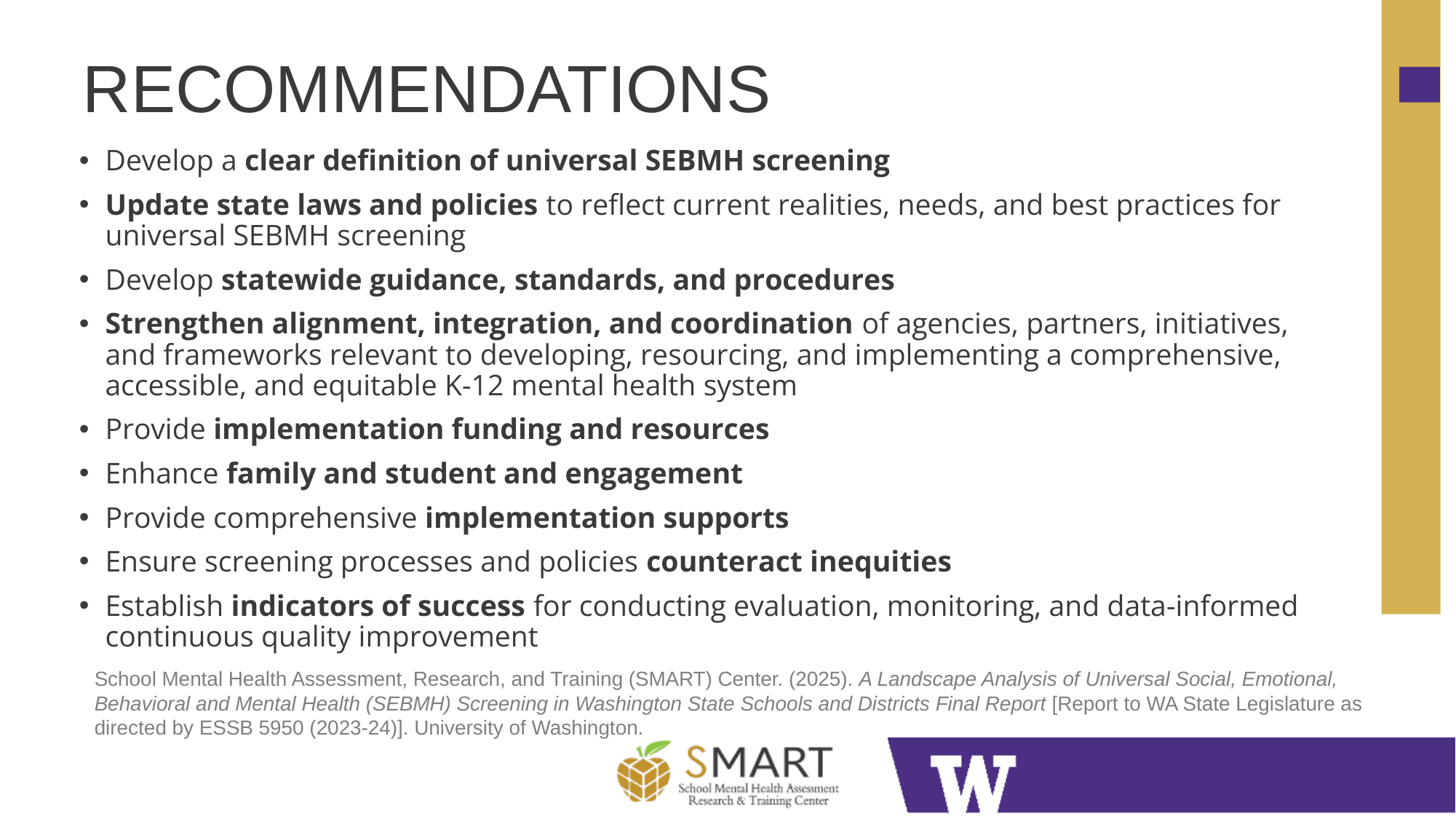

# recommendations
Develop a clear definition of universal SEBMH screening
Update state laws and policies to reflect current realities, needs, and best practices for universal SEBMH screening
Develop statewide guidance, standards, and procedures
Strengthen alignment, integration, and coordination of agencies, partners, initiatives, and frameworks relevant to developing, resourcing, and implementing a comprehensive, accessible, and equitable K-12 mental health system
Provide implementation funding and resources
Enhance family and student and engagement
Provide comprehensive implementation supports
Ensure screening processes and policies counteract inequities
Establish indicators of success for conducting evaluation, monitoring, and data-informed continuous quality improvement
School Mental Health Assessment, Research, and Training (SMART) Center. (2025). A Landscape Analysis of Universal Social, Emotional, Behavioral and Mental Health (SEBMH) Screening in Washington State Schools and Districts Final Report [Report to WA State Legislature as directed by ESSB 5950 (2023-24)]. University of Washington.